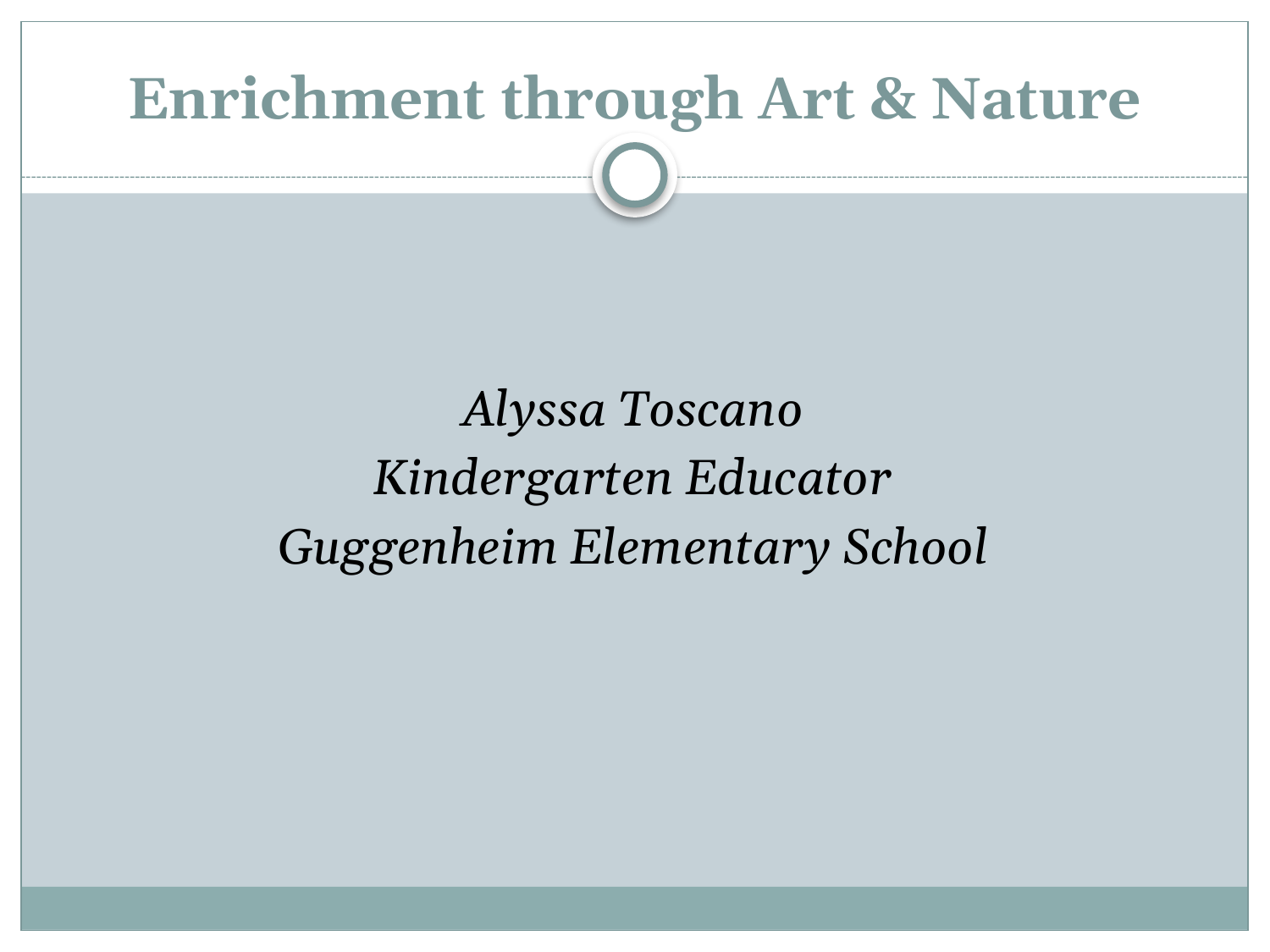

# Enrichment through Art & Nature
Alyssa Toscano
Kindergarten Educator
Guggenheim Elementary School